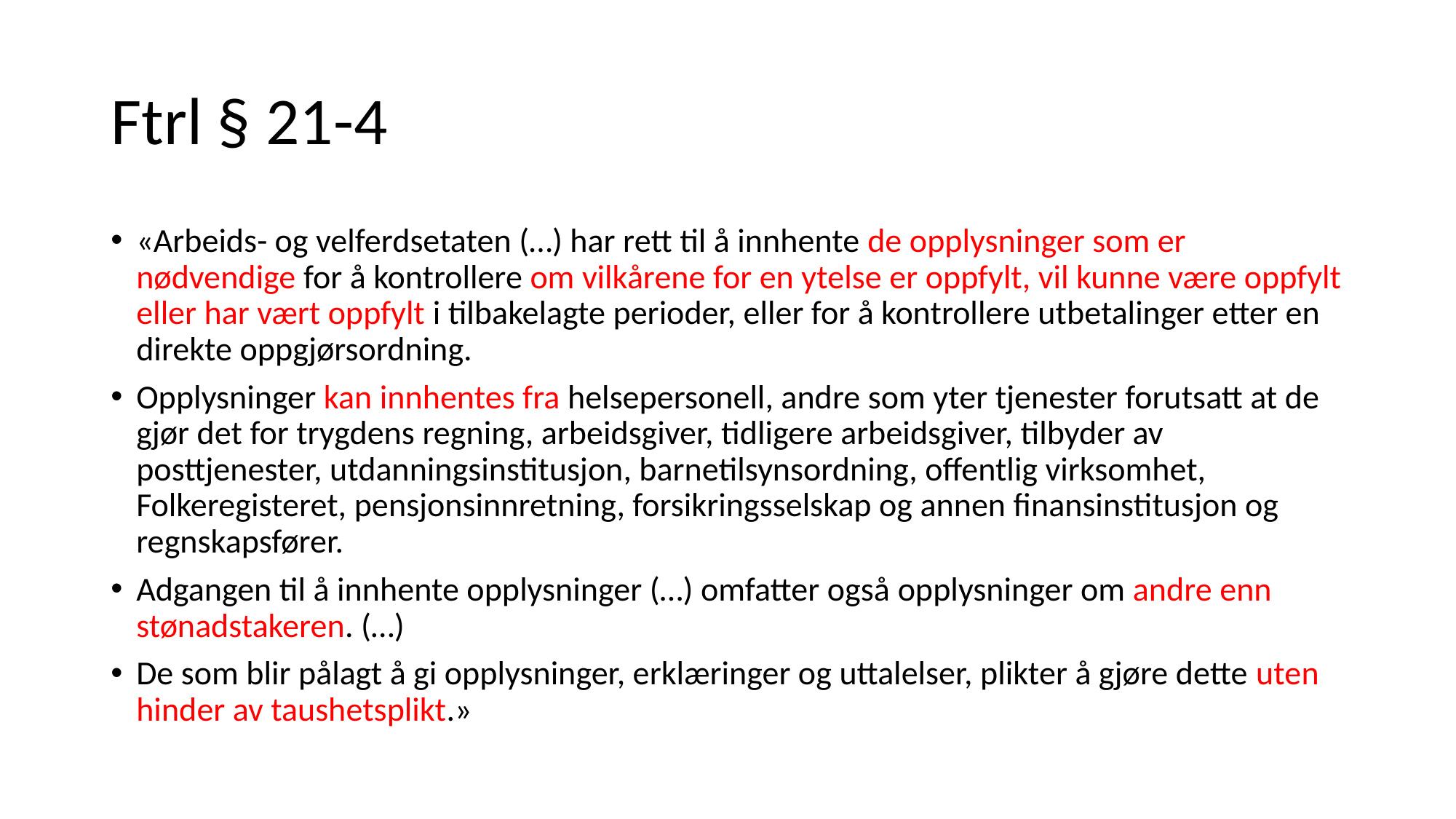

# Ftrl § 21-4
«Arbeids- og velferdsetaten (…) har rett til å innhente de opplysninger som er nødvendige for å kontrollere om vilkårene for en ytelse er oppfylt, vil kunne være oppfylt eller har vært oppfylt i tilbakelagte perioder, eller for å kontrollere utbetalinger etter en direkte oppgjørsordning.
Opplysninger kan innhentes fra helsepersonell, andre som yter tjenester forutsatt at de gjør det for trygdens regning, arbeidsgiver, tidligere arbeidsgiver, tilbyder av posttjenester, utdanningsinstitusjon, barnetilsynsordning, offentlig virksomhet, Folkeregisteret, pensjonsinnretning, forsikringsselskap og annen finansinstitusjon og regnskapsfører.
Adgangen til å innhente opplysninger (…) omfatter også opplysninger om andre enn stønadstakeren. (…)
De som blir pålagt å gi opplysninger, erklæringer og uttalelser, plikter å gjøre dette uten hinder av taushetsplikt.»